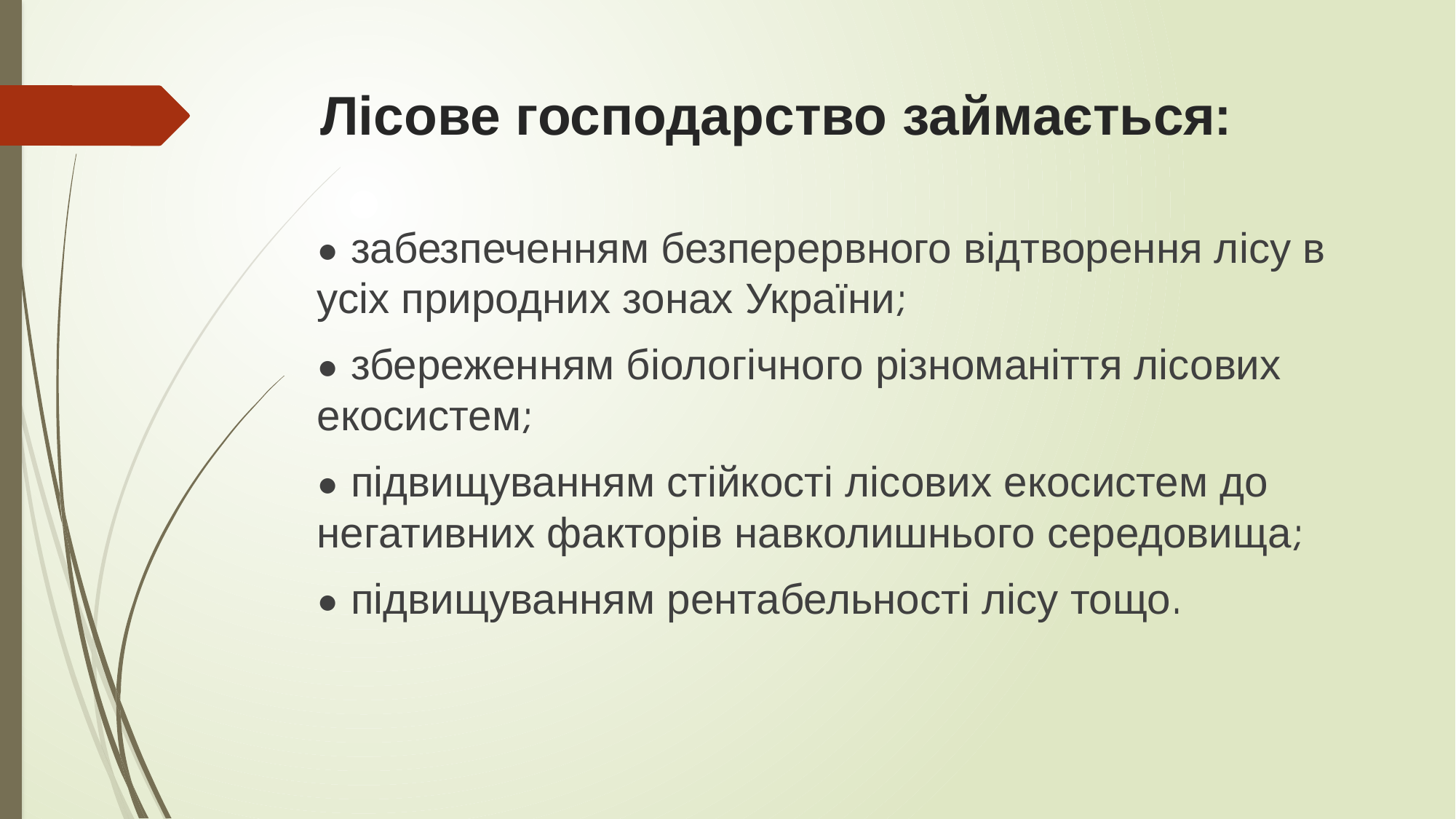

# Лісове господарство займається:
• забезпеченням безперервного відтворення лісу в усіх природних зонах України;
• збереженням біологічного різноманіття лісових екосистем;
• підвищуванням стійкості лісових екосистем до негативних факторів навколишнього середовища;
• підвищуванням рентабельності лісу тощо.